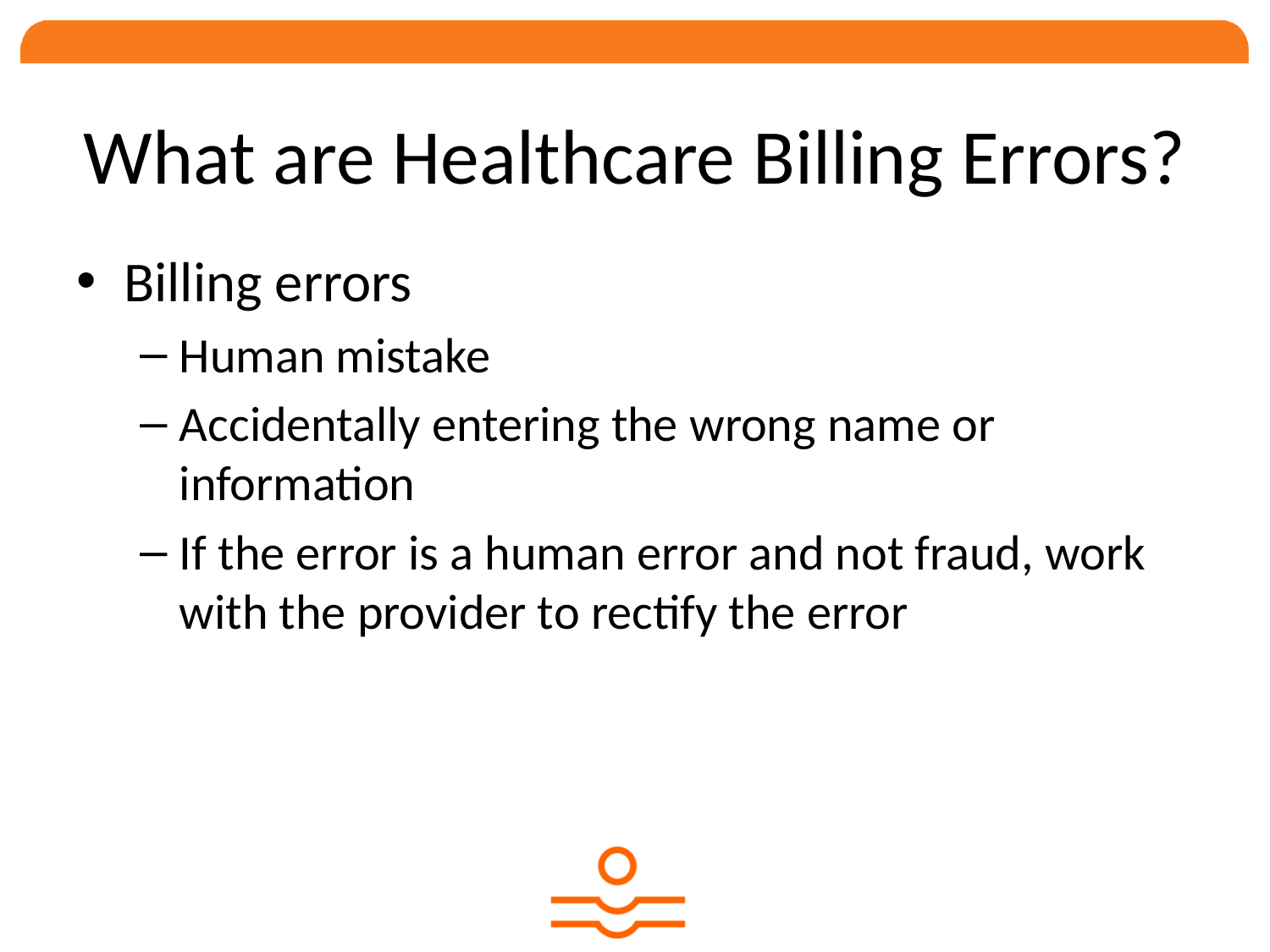

# What are Healthcare Billing Errors?
Billing errors
Human mistake
Accidentally entering the wrong name or information
If the error is a human error and not fraud, work with the provider to rectify the error